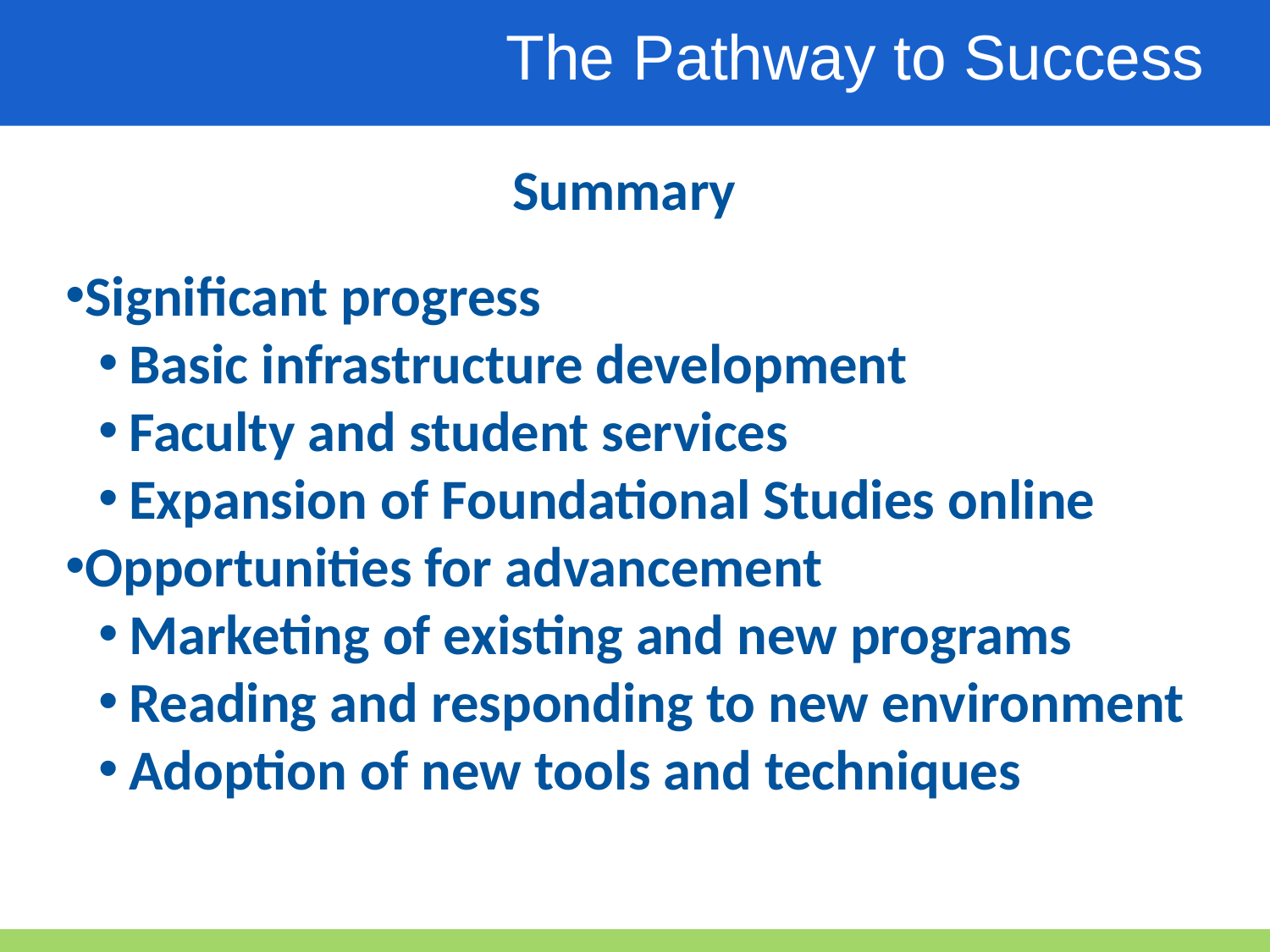

The Pathway to Success
Summary
Significant progress
Basic infrastructure development
Faculty and student services
Expansion of Foundational Studies online
Opportunities for advancement
Marketing of existing and new programs
Reading and responding to new environment
Adoption of new tools and techniques